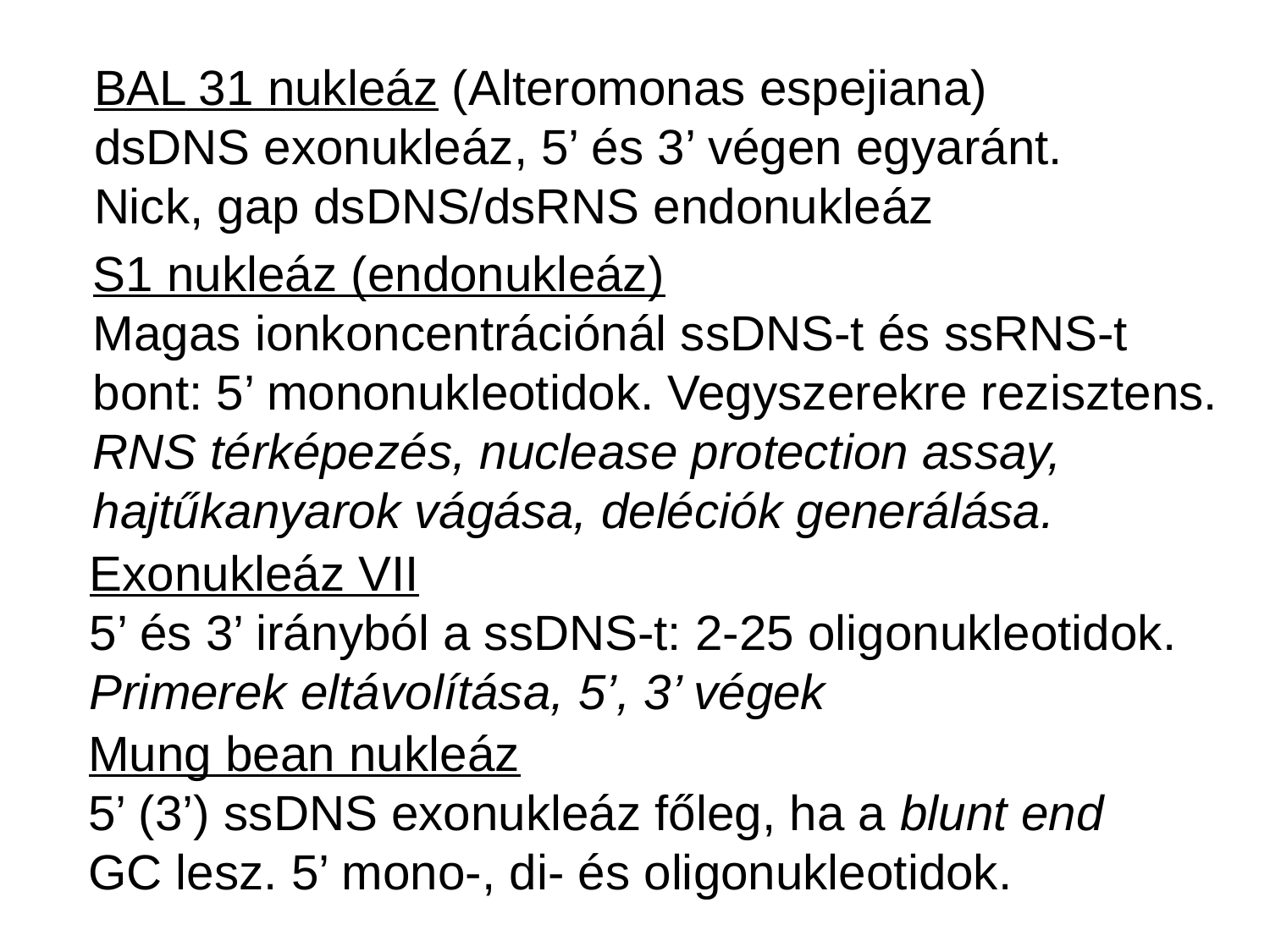

BAL 31 nukleáz (Alteromonas espejiana)
dsDNS exonukleáz, 5’ és 3’ végen egyaránt.
Nick, gap dsDNS/dsRNS endonukleáz
S1 nukleáz (endonukleáz)
Magas ionkoncentrációnál ssDNS-t és ssRNS-t
bont: 5’ mononukleotidok. Vegyszerekre rezisztens.
RNS térképezés, nuclease protection assay,
hajtűkanyarok vágása, deléciók generálása.
Exonukleáz VII
5’ és 3’ irányból a ssDNS-t: 2-25 oligonukleotidok.
Primerek eltávolítása, 5’, 3’ végek
Mung bean nukleáz
5’ (3’) ssDNS exonukleáz főleg, ha a blunt end
GC lesz. 5’ mono-, di- és oligonukleotidok.